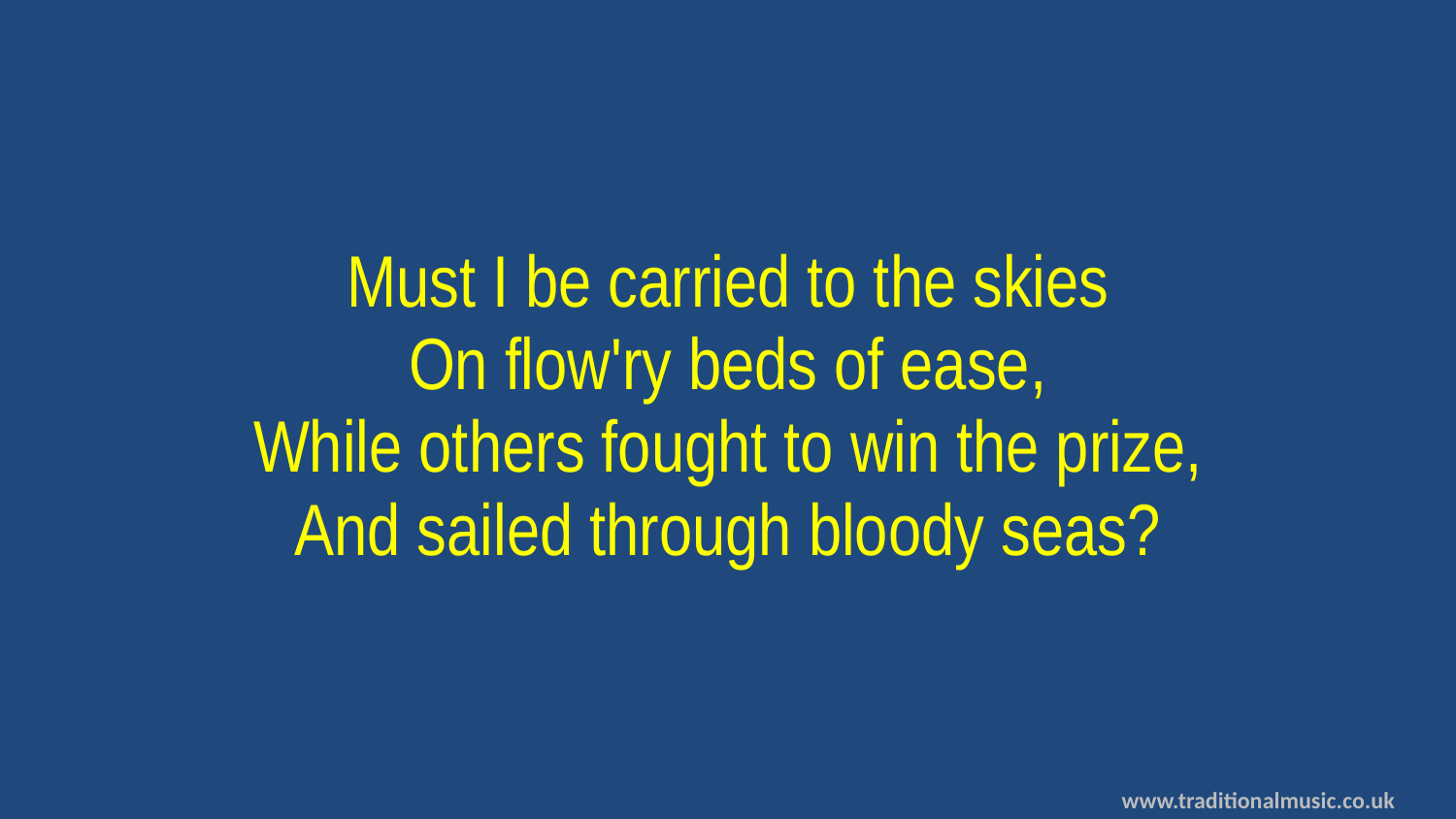

Must I be carried to the skies
On flow'ry beds of ease,
While others fought to win the prize,
And sailed through bloody seas?